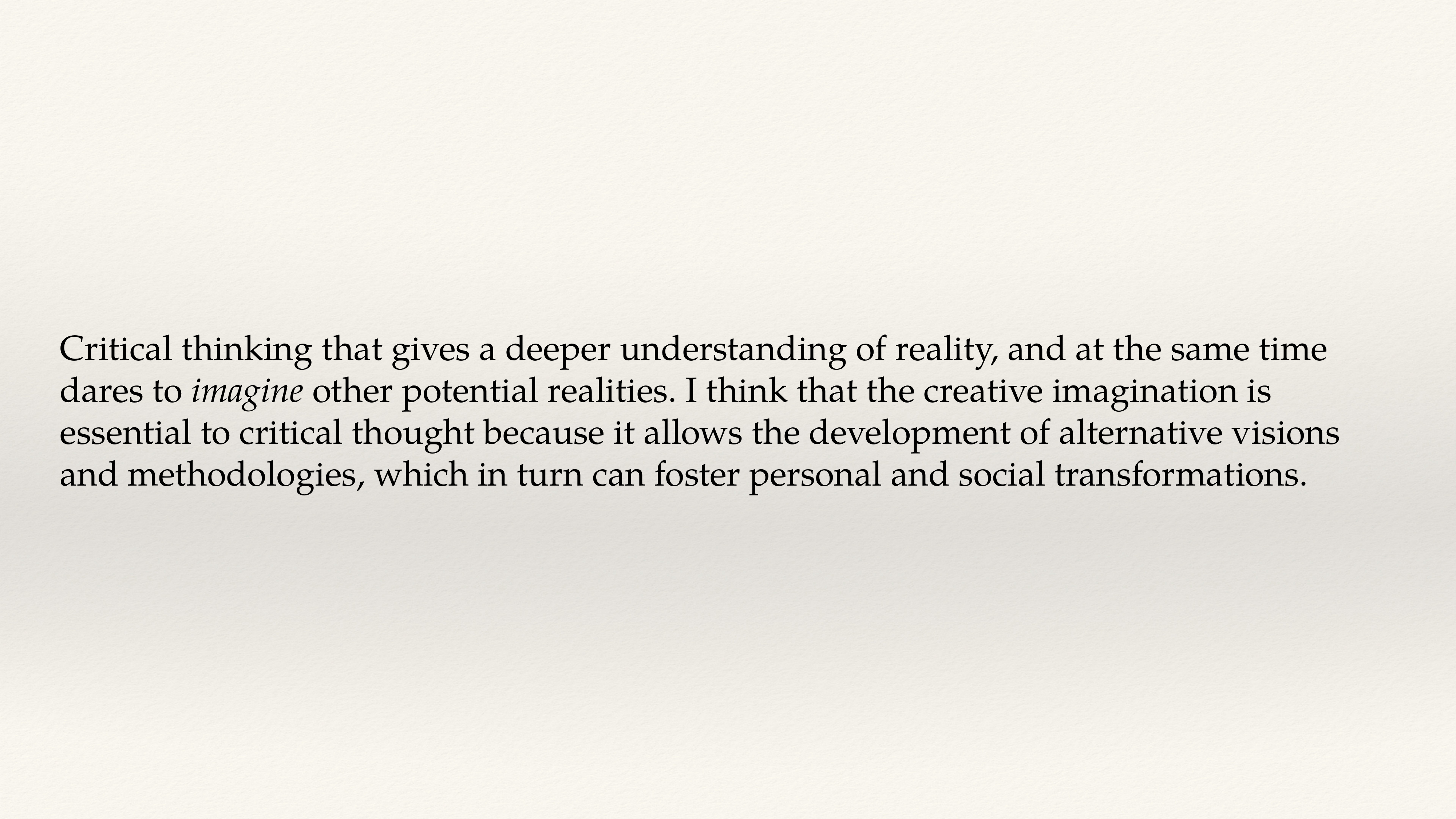

Critical thinking that gives a deeper understanding of reality, and at the same time dares to imagine other potential realities. I think that the creative imagination is essential to critical thought because it allows the development of alternative visions and methodologies, which in turn can foster personal and social transformations.